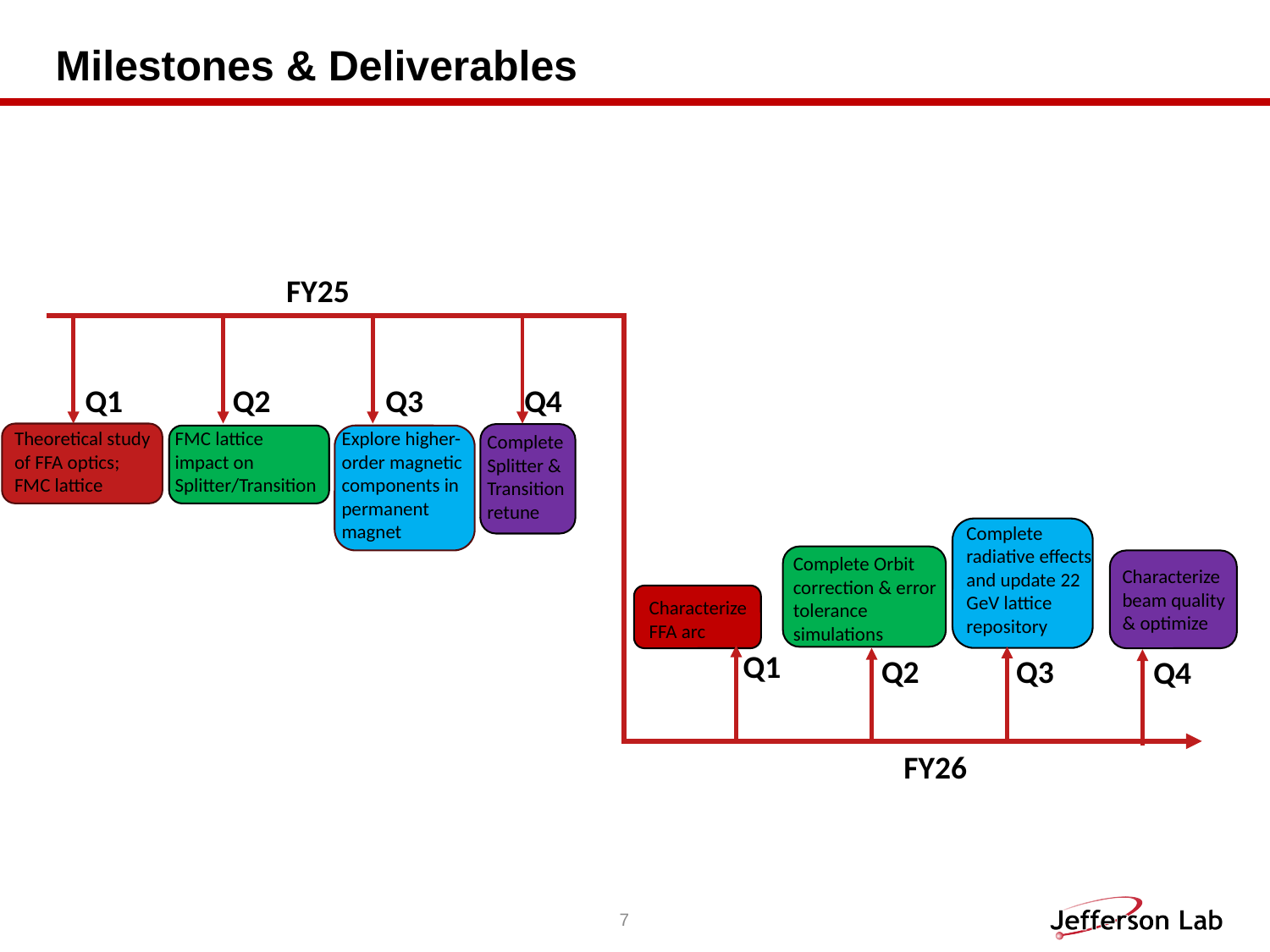

# Milestones & Deliverables
FY25
Q1
Q2
Q3
Q4
Theoretical study of FFA optics; FMC lattice
FMC lattice impact on Splitter/Transition
Explore higher-order magnetic components in permanent magnet

Complete Splitter & Transition retune

Complete radiative effects and update 22 GeV lattice repository

Complete Orbit correction & error tolerance simulations

Characterize beam quality & optimize

Characterize FFA arc
Q1
Q2
Q3
Q4
FY26
7